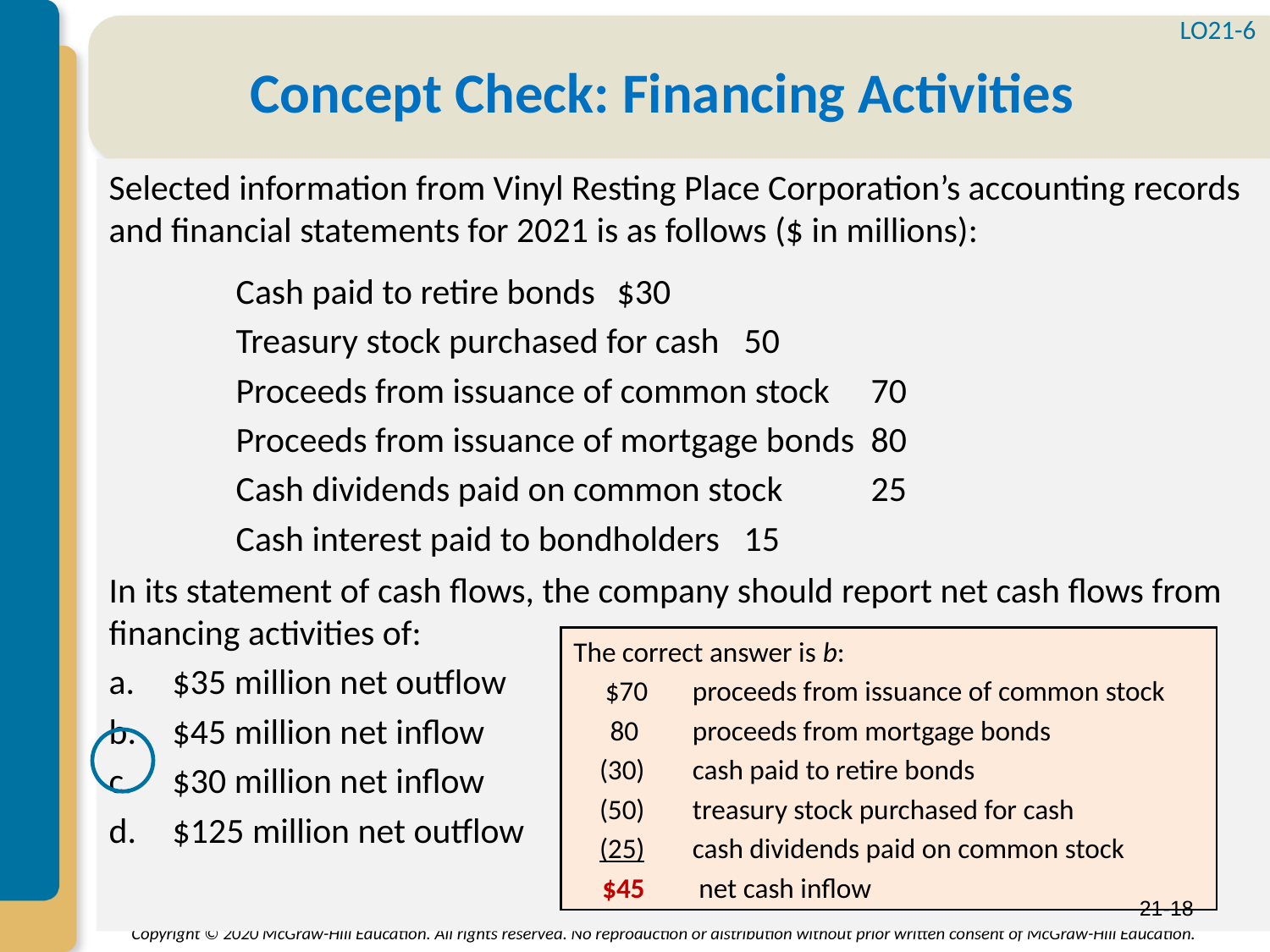

LO21-6
# Concept Check: Financing Activities
Selected information from Vinyl Resting Place Corporation’s accounting records and financial statements for 2021 is as follows ($ in millions):

	Cash paid to retire bonds	$30
	Treasury stock purchased for cash	50
	Proceeds from issuance of common stock	70
	Proceeds from issuance of mortgage bonds	80
	Cash dividends paid on common stock	25
	Cash interest paid to bondholders	15

In its statement of cash flows, the company should report net cash flows from financing activities of:
$35 million net outflow
$45 million net inflow
$30 million net inflow
$125 million net outflow
The correct answer is b:
     $70 	proceeds from issuance of common stock
	80 	proceeds from mortgage bonds
	(30)	cash paid to retire bonds
	(50)	treasury stock purchased for cash
	(25)	cash dividends paid on common stock
	$45	 net cash inflow

21-18